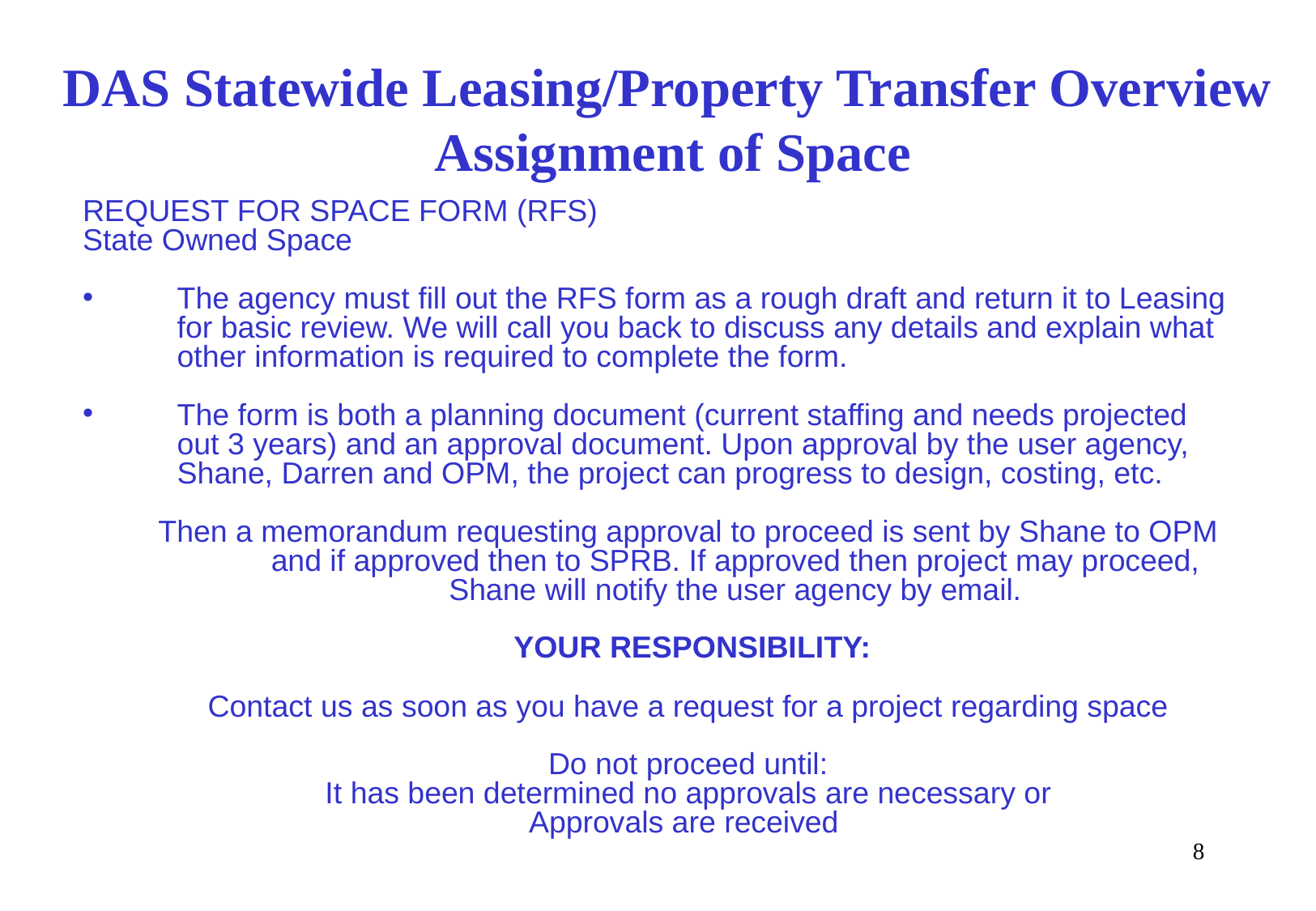

DAS Statewide Leasing/Property Transfer Overview
 Assignment of Space
REQUEST FOR SPACE FORM (RFS)
State Owned Space

The agency must fill out the RFS form as a rough draft and return it to Leasing for basic review. We will call you back to discuss any details and explain what other information is required to complete the form.

The form is both a planning document (current staffing and needs projected out 3 years) and an approval document. Upon approval by the user agency, Shane, Darren and OPM, the project can progress to design, costing, etc.

Then a memorandum requesting approval to proceed is sent by Shane to OPM and if approved then to SPRB. If approved then project may proceed, Shane will notify the user agency by email.

 YOUR RESPONSIBILITY:

Contact us as soon as you have a request for a project regarding space

Do not proceed until:
It has been determined no approvals are necessary or
Approvals are received

8